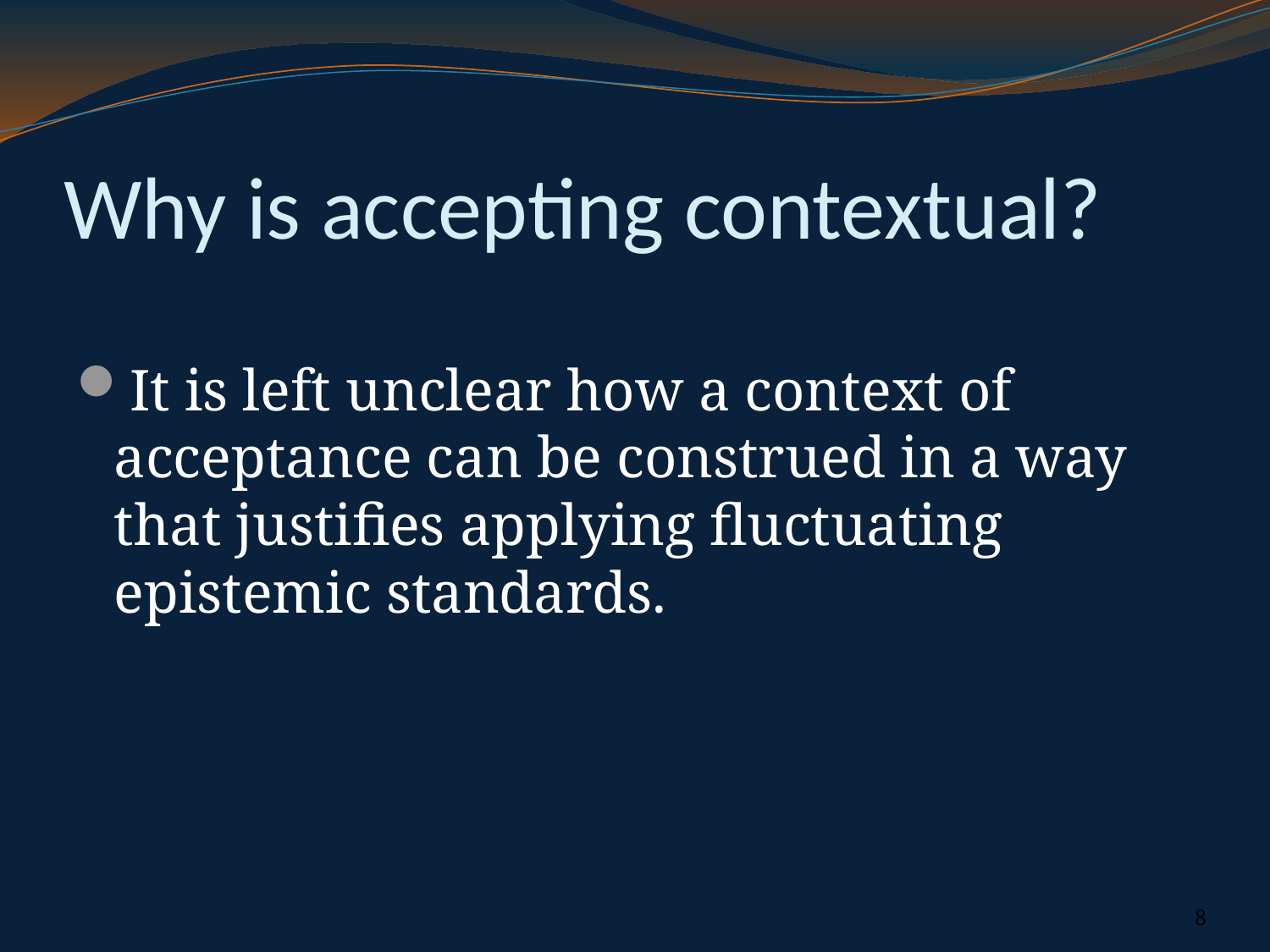

# Why is accepting contextual?

It is left unclear how a context of acceptance can be construed in a way that justifies applying fluctuating epistemic standards.
8